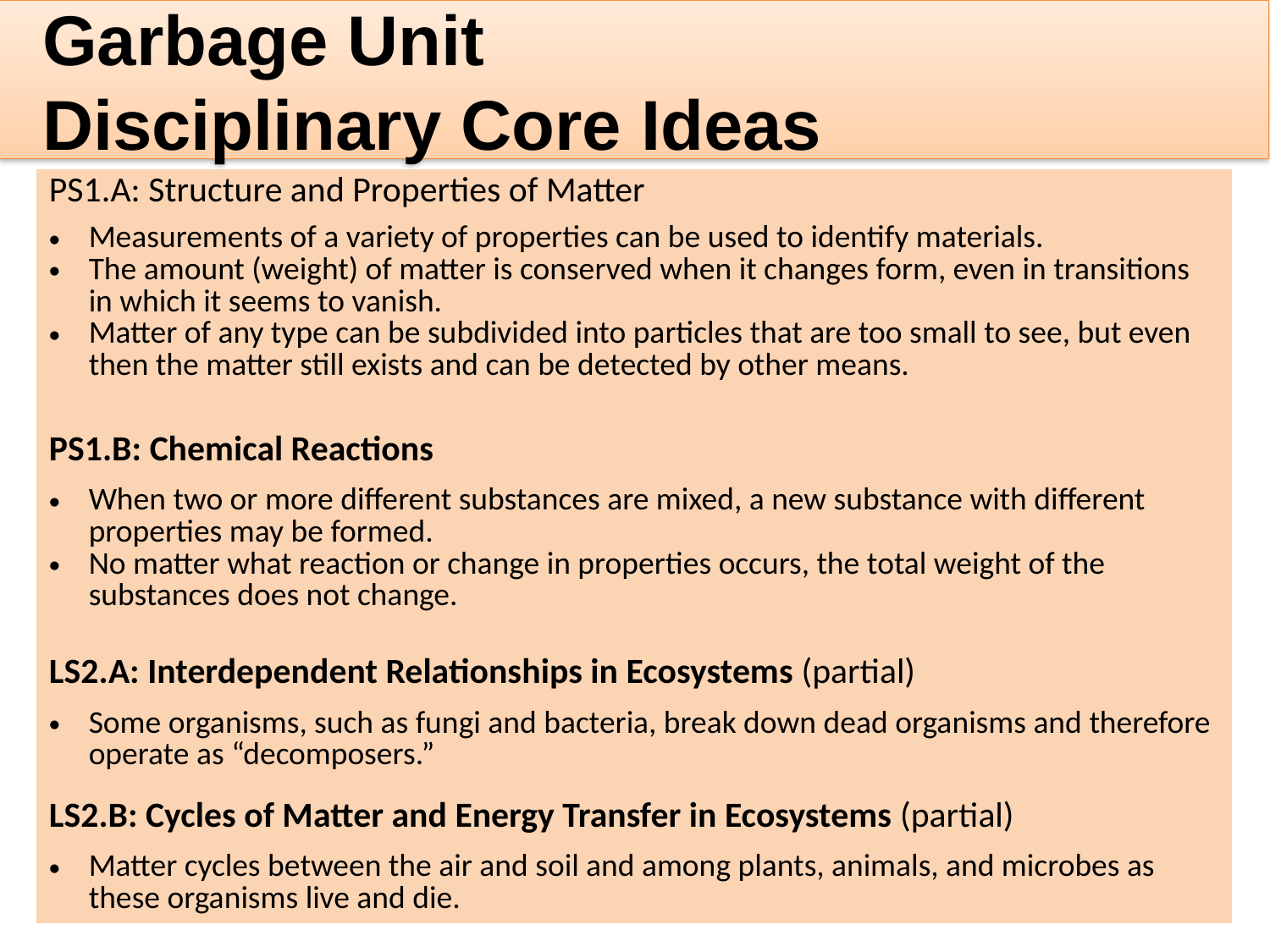

# Garbage Unit Disciplinary Core Ideas
| PS1.A: Structure and Properties of Matter |
| --- |
| Measurements of a variety of properties can be used to identify materials. The amount (weight) of matter is conserved when it changes form, even in transitions in which it seems to vanish. Matter of any type can be subdivided into particles that are too small to see, but even then the matter still exists and can be detected by other means. |
| PS1.B: Chemical Reactions |
| When two or more different substances are mixed, a new substance with different properties may be formed. No matter what reaction or change in properties occurs, the total weight of the substances does not change. |
| LS2.A: Interdependent Relationships in Ecosystems (partial) |
| Some organisms, such as fungi and bacteria, break down dead organisms and therefore operate as “decomposers.” |
| LS2.B: Cycles of Matter and Energy Transfer in Ecosystems (partial) |
| Matter cycles between the air and soil and among plants, animals, and microbes as these organisms live and die. |